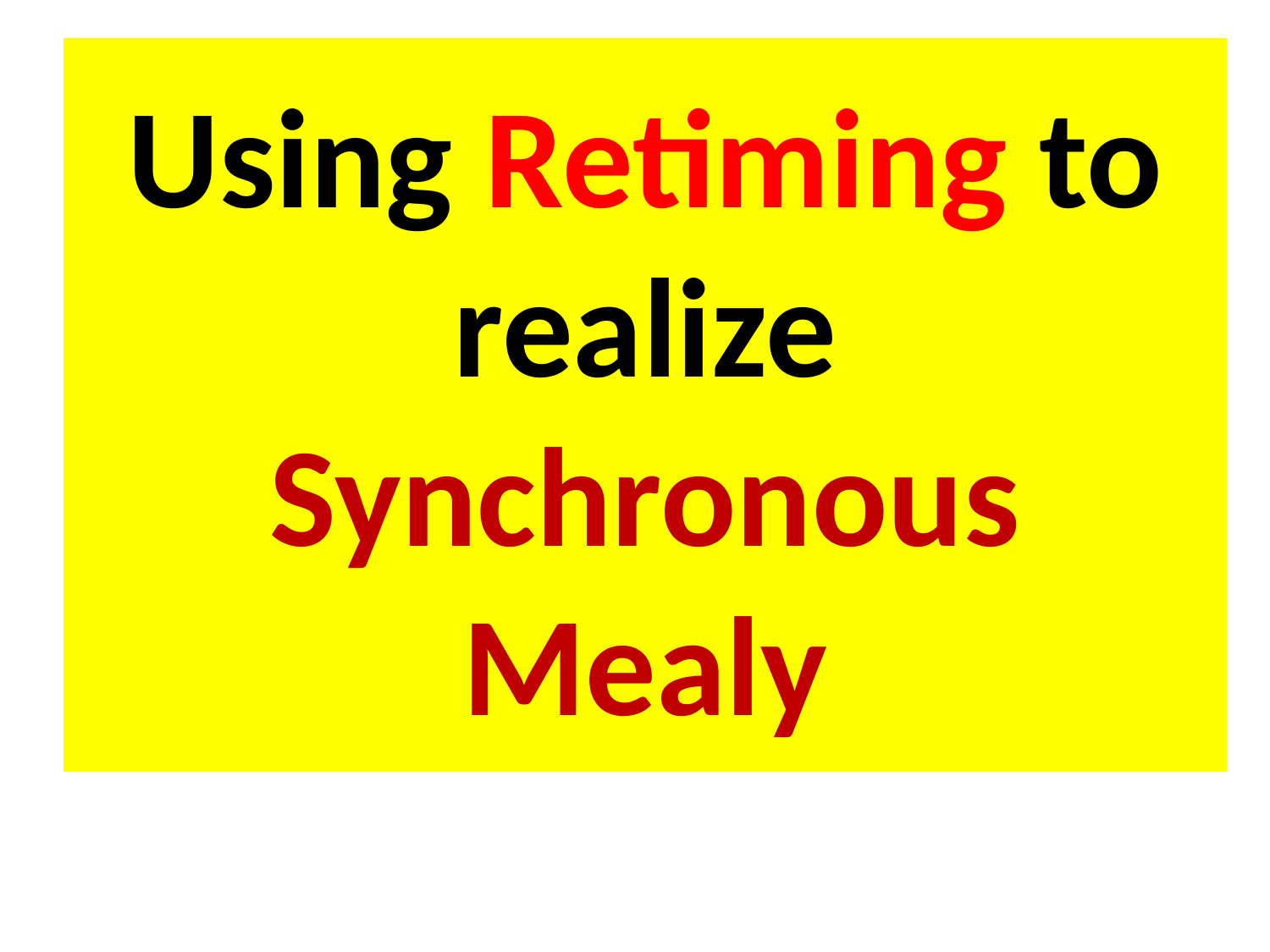

# Using Retiming to realize Synchronous Mealy